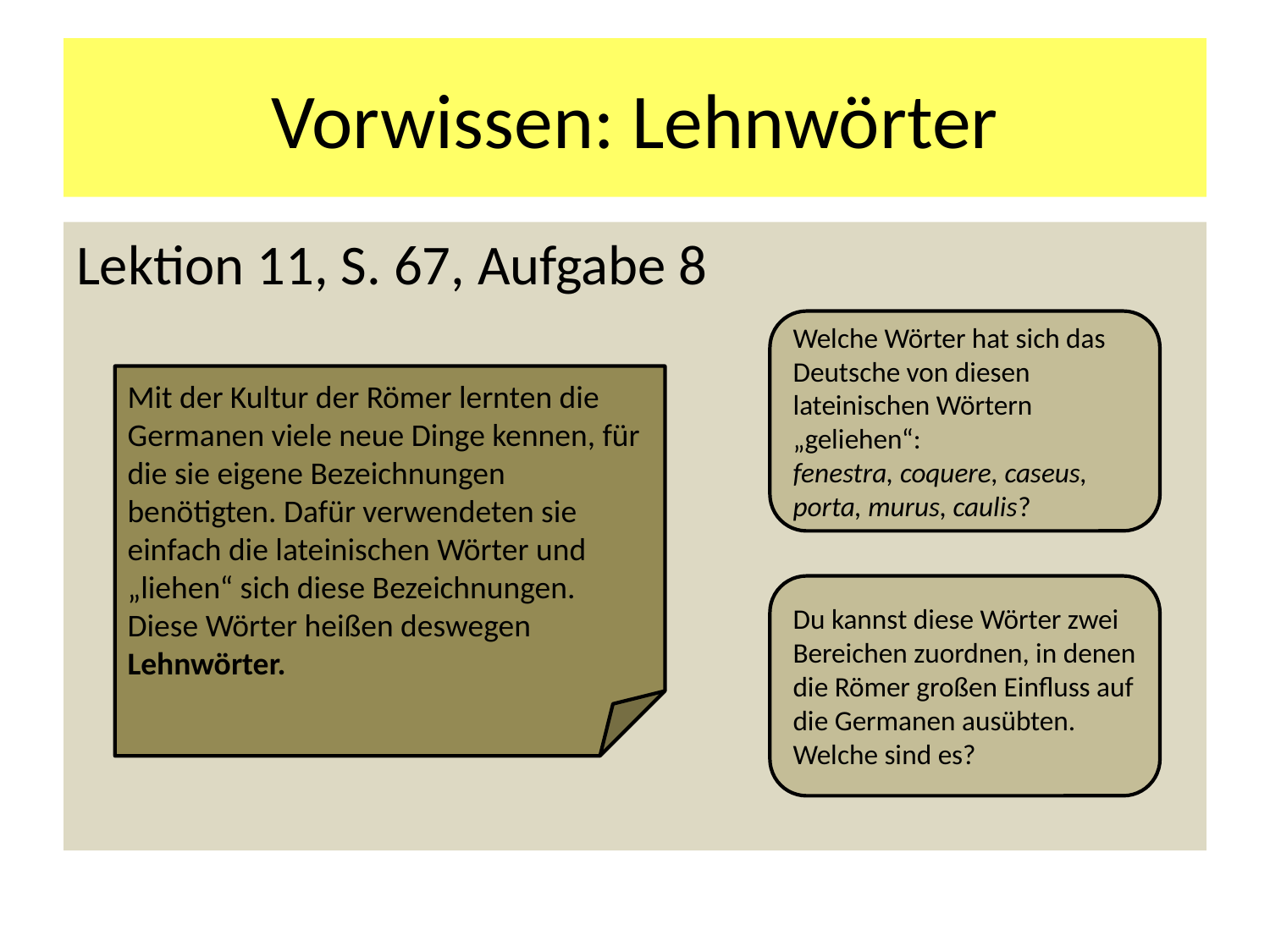

# Vorwissen: Lehnwörter
Lektion 11, S. 67, Aufgabe 8
Welche Wörter hat sich das Deutsche von diesen lateinischen Wörtern „geliehen“:
fenestra, coquere, caseus, porta, murus, caulis?
Mit der Kultur der Römer lernten die Germanen viele neue Dinge kennen, für die sie eigene Bezeichnungen benötigten. Dafür verwendeten sie einfach die lateinischen Wörter und „liehen“ sich diese Bezeichnungen. Diese Wörter heißen deswegen Lehnwörter.
Du kannst diese Wörter zwei Bereichen zuordnen, in denen die Römer großen Einfluss auf die Germanen ausübten. Welche sind es?